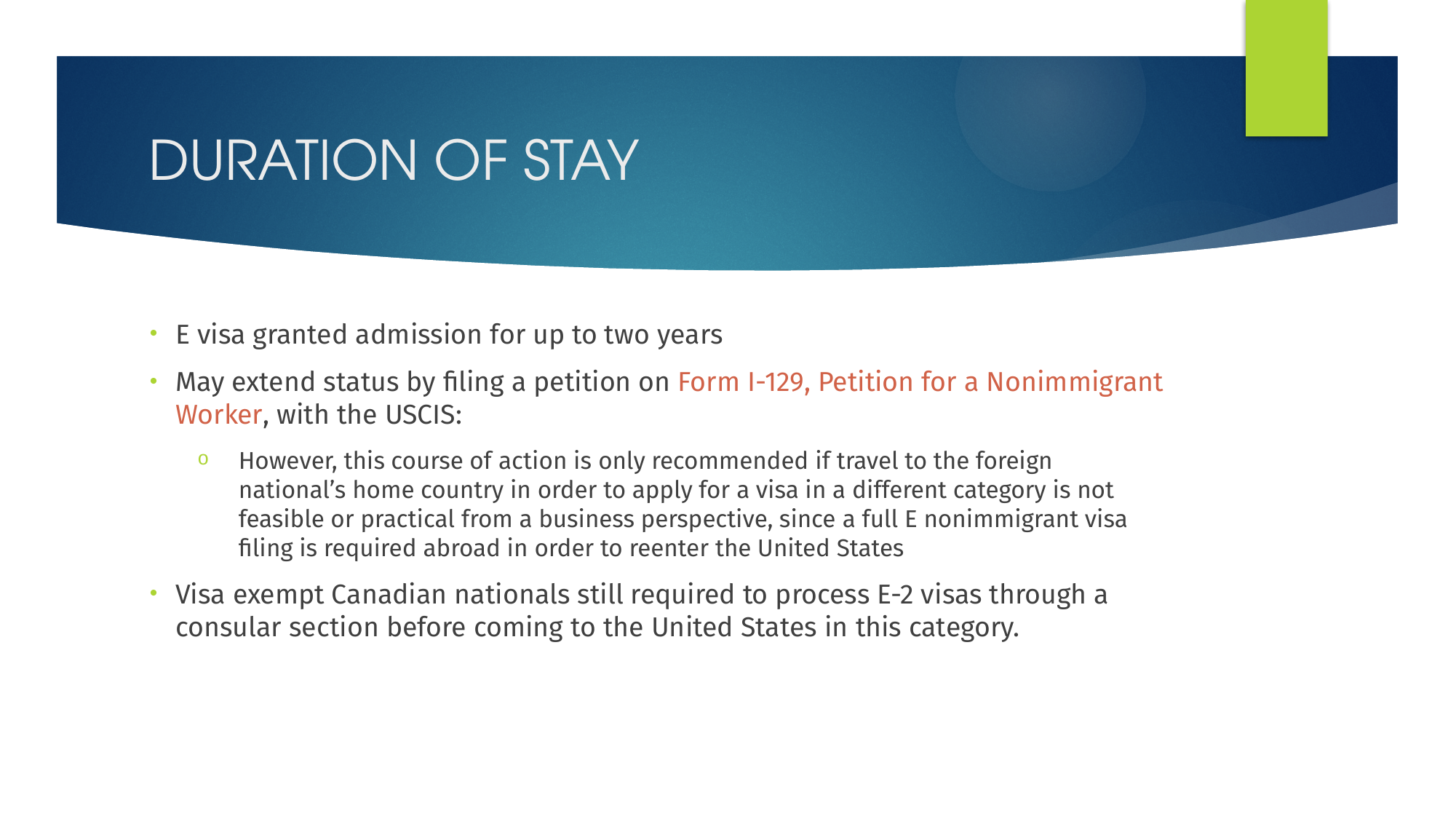

# DURATION OF STAY
E visa granted admission for up to two years
May extend status by filing a petition on Form I-129, Petition for a Nonimmigrant Worker, with the USCIS:
However, this course of action is only recommended if travel to the foreign national’s home country in order to apply for a visa in a different category is not feasible or practical from a business perspective, since a full E nonimmigrant visa filing is required abroad in order to reenter the United States
Visa exempt Canadian nationals still required to process E-2 visas through a consular section before coming to the United States in this category.